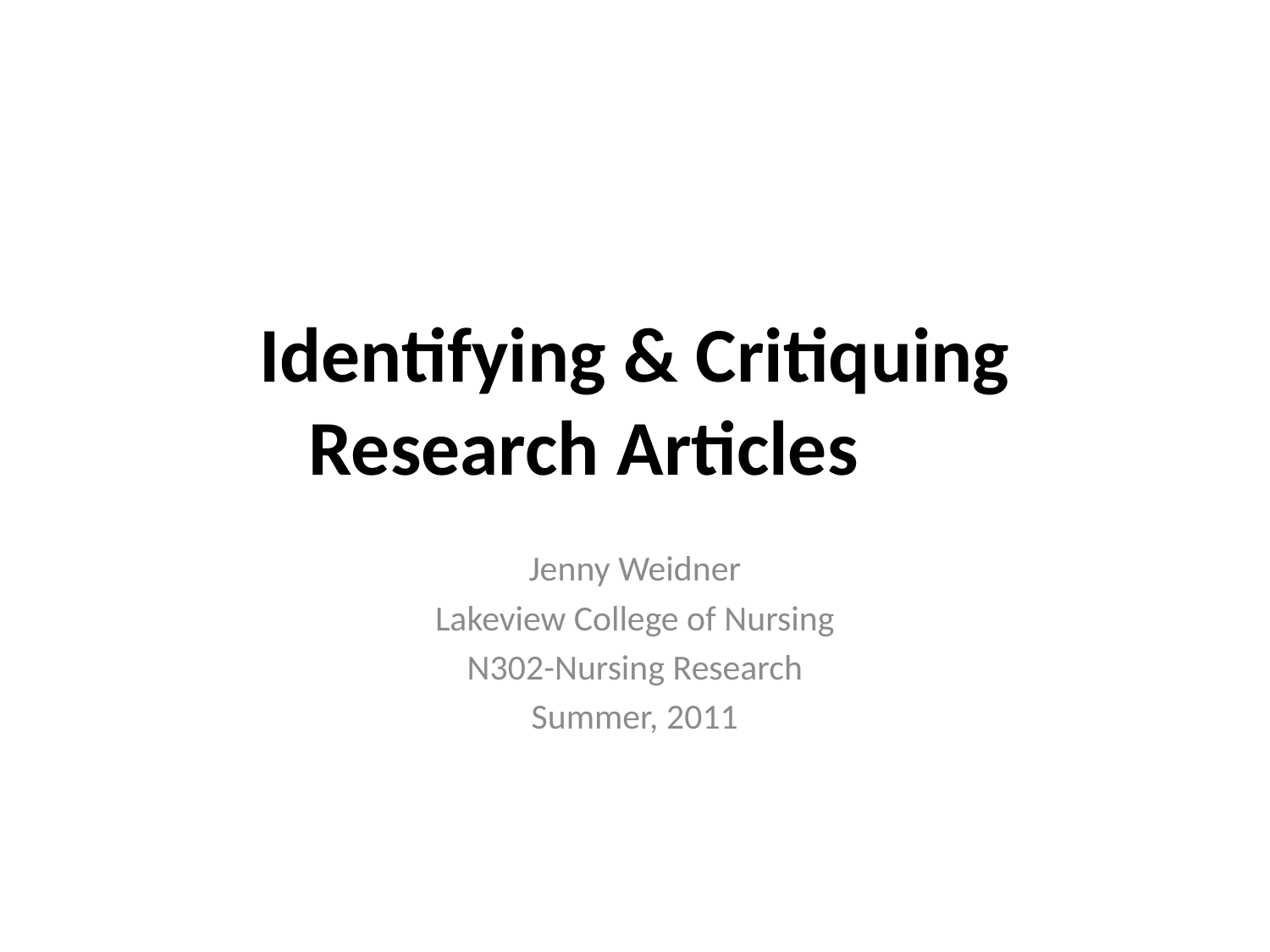

# Identifying & Critiquing Research Articles
Jenny Weidner
Lakeview College of Nursing
N302-Nursing Research
Summer, 2011